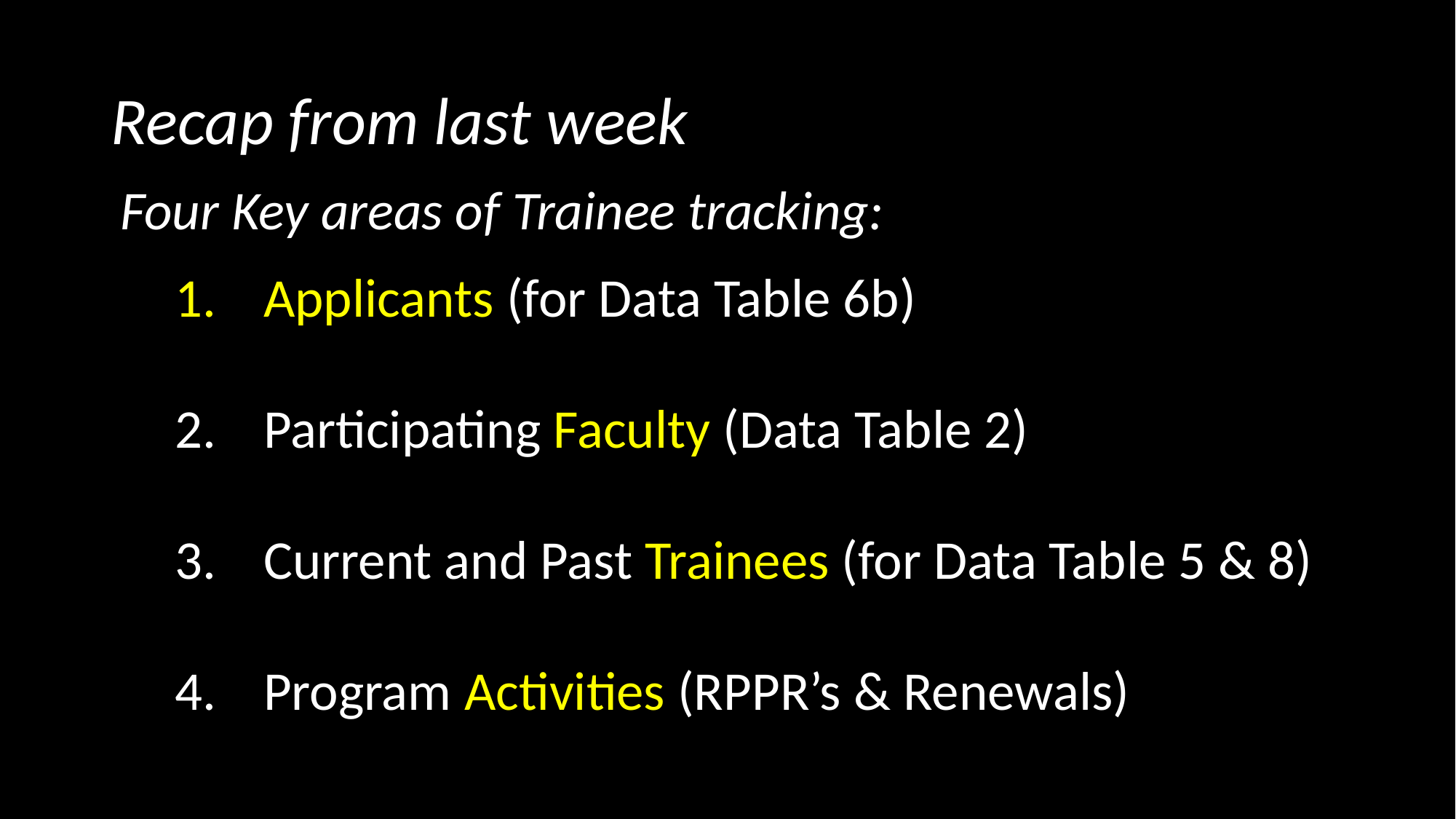

# Recap from last week
Four Key areas of Trainee tracking:
Applicants (for Data Table 6b)

Participating Faculty (Data Table 2)

Current and Past Trainees (for Data Table 5 & 8)

Program Activities (RPPR’s & Renewals)